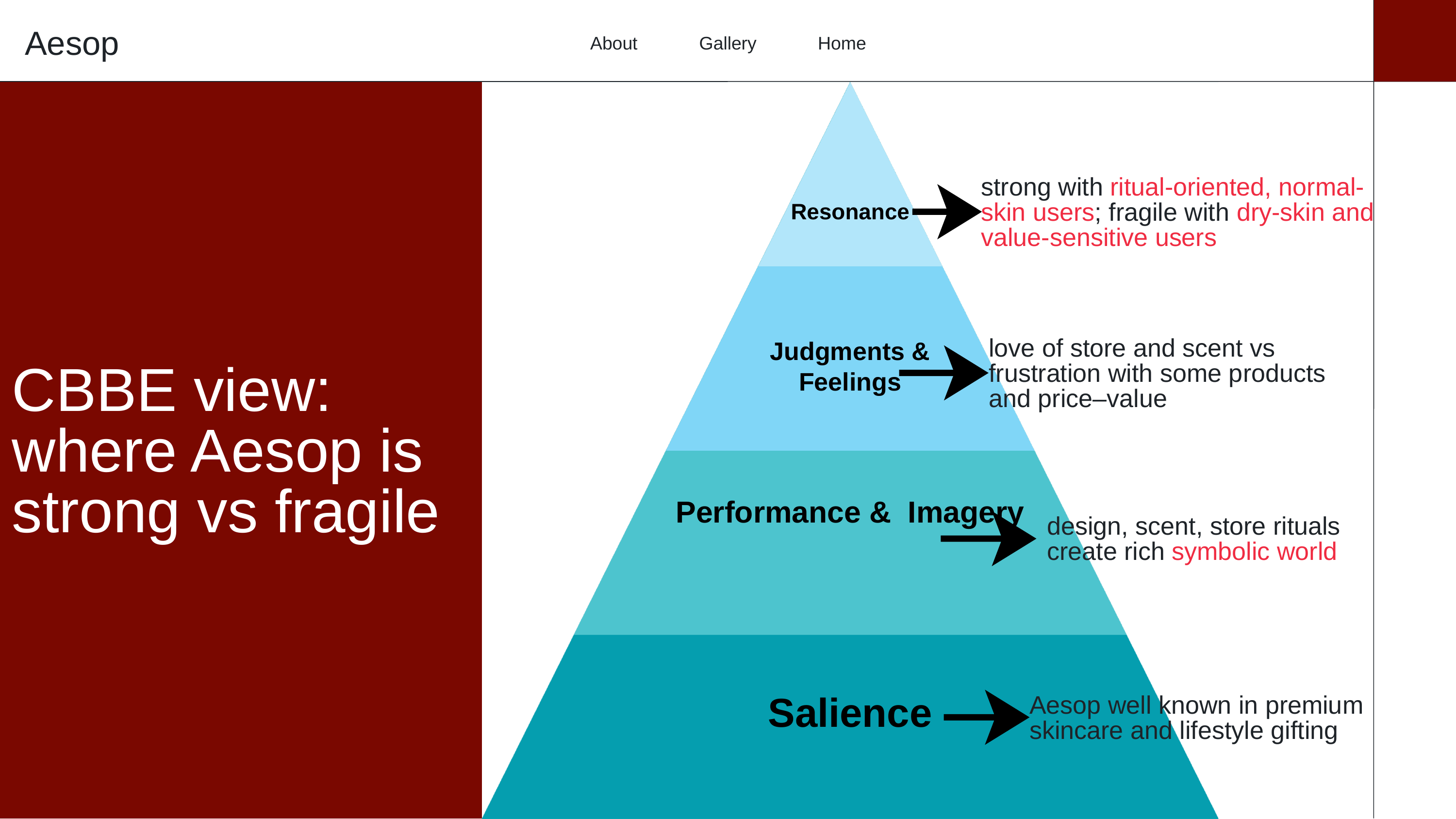

Aesop
About
Gallery
Home

strong with ritual-oriented, normal-skin users; fragile with dry-skin and value-sensitive users

Resonance
Judgments & Feelings
love of store and scent vs frustration with some products and price–value

CBBE view: where Aesop is strong vs fragile

Performance &  Imagery

design, scent, store rituals create rich symbolic world
Salience

Aesop well known in premium skincare and lifestyle gifting